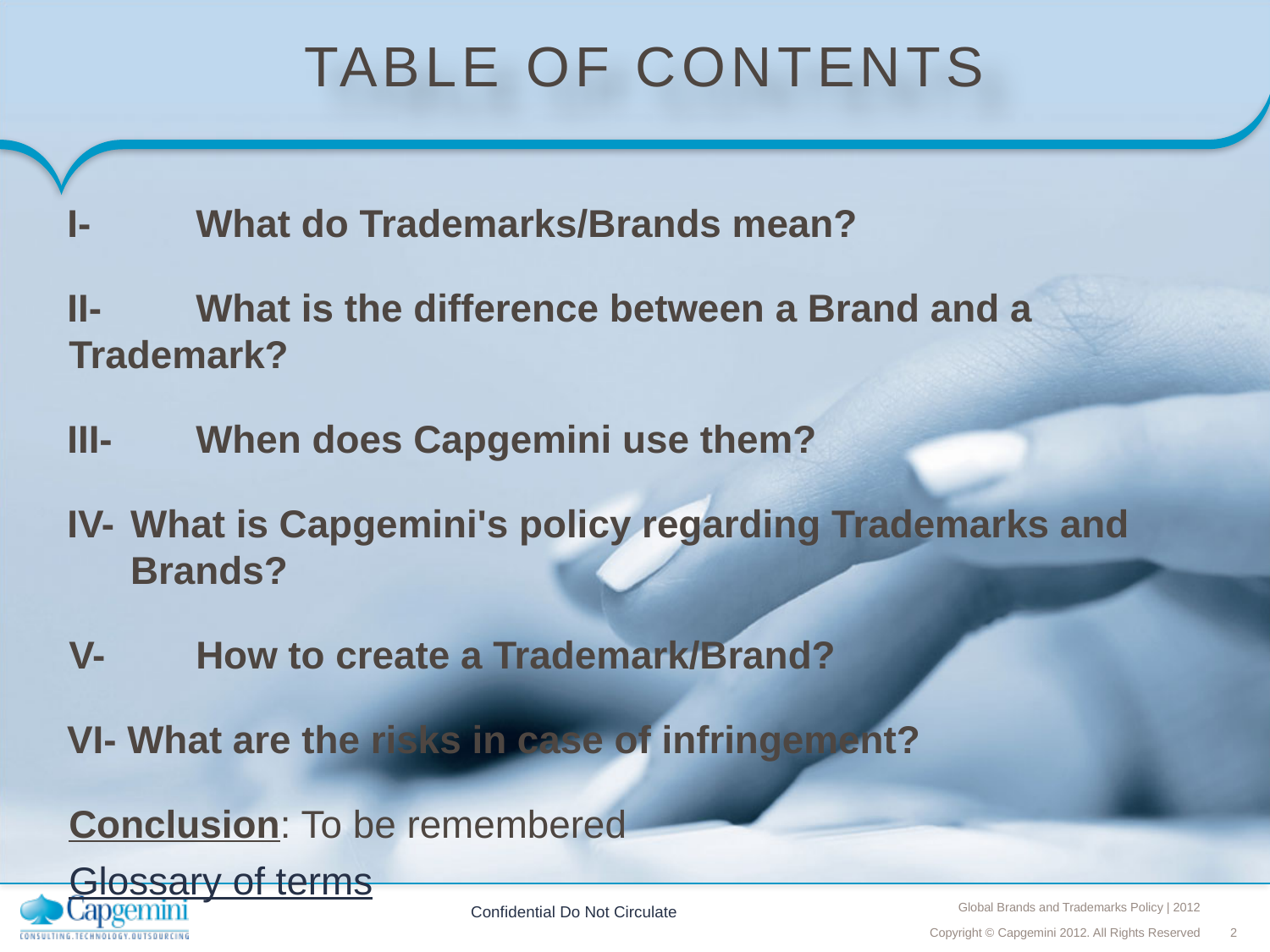

# Table of contents
 I-  	What do Trademarks/Brands mean?

 II- 	What is the difference between a Brand and a Trademark?

 III- 	When does Capgemini use them?

 IV- 	What is Capgemini's policy regarding Trademarks and Brands?

	V- 	How to create a Trademark/Brand?

VI- What are the risks in case of infringement?

Conclusion: To be remembered
Glossary of terms
Confidential Do Not Circulate